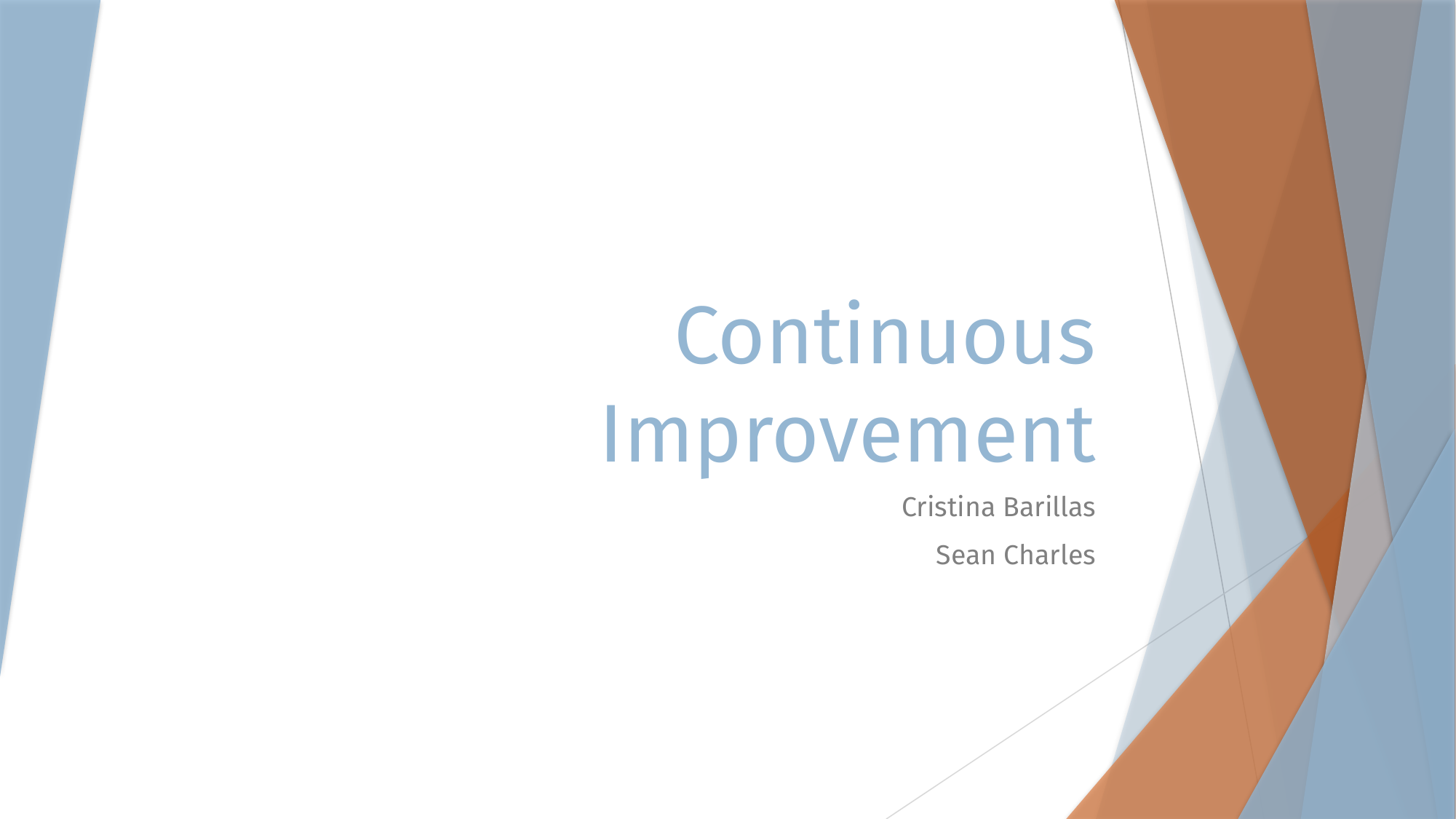

# Continuous Improvement
Cristina Barillas
Sean Charles